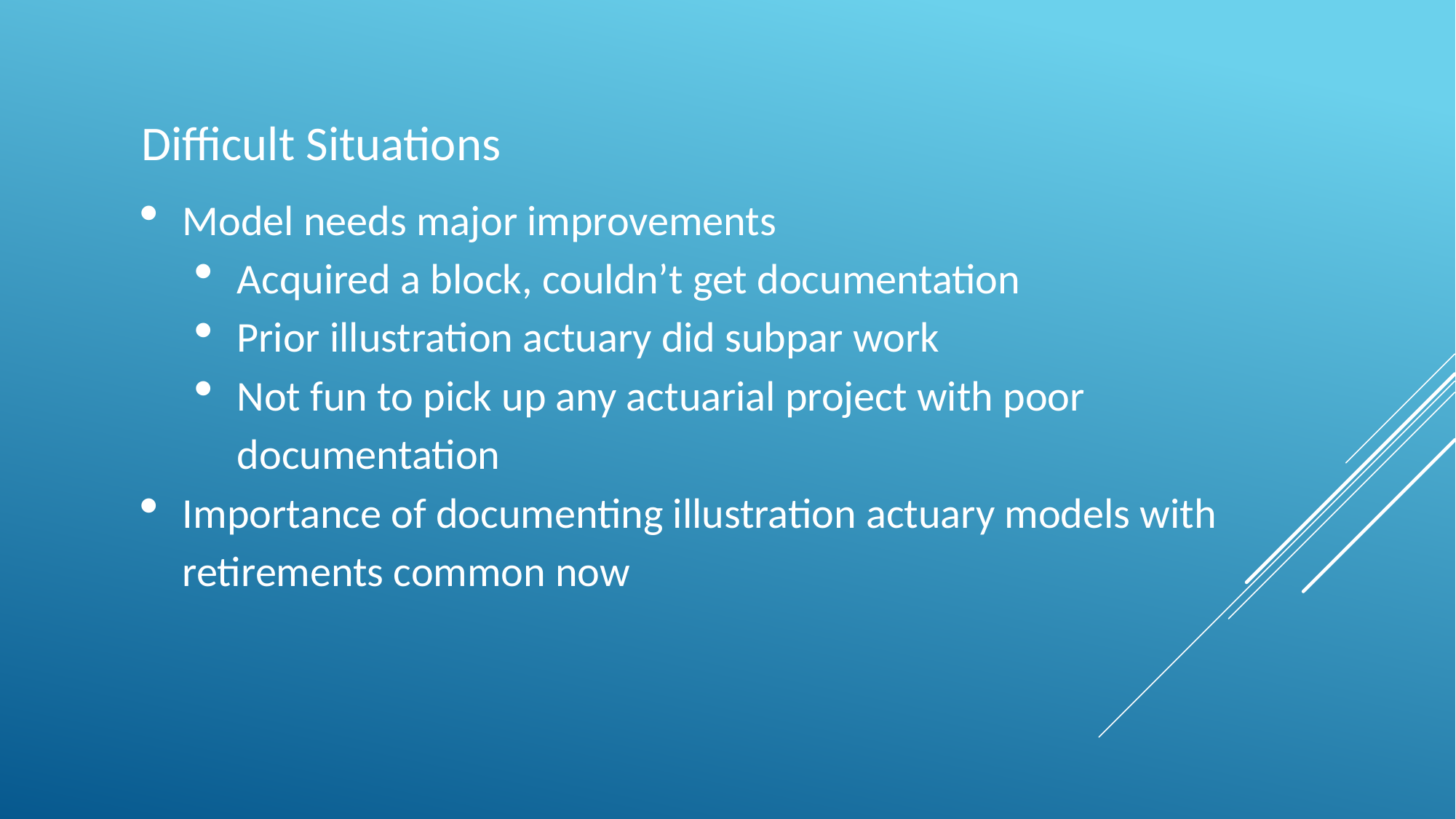

Difficult Situations
Model needs major improvements
Acquired a block, couldn’t get documentation
Prior illustration actuary did subpar work
Not fun to pick up any actuarial project with poor documentation
Importance of documenting illustration actuary models with retirements common now